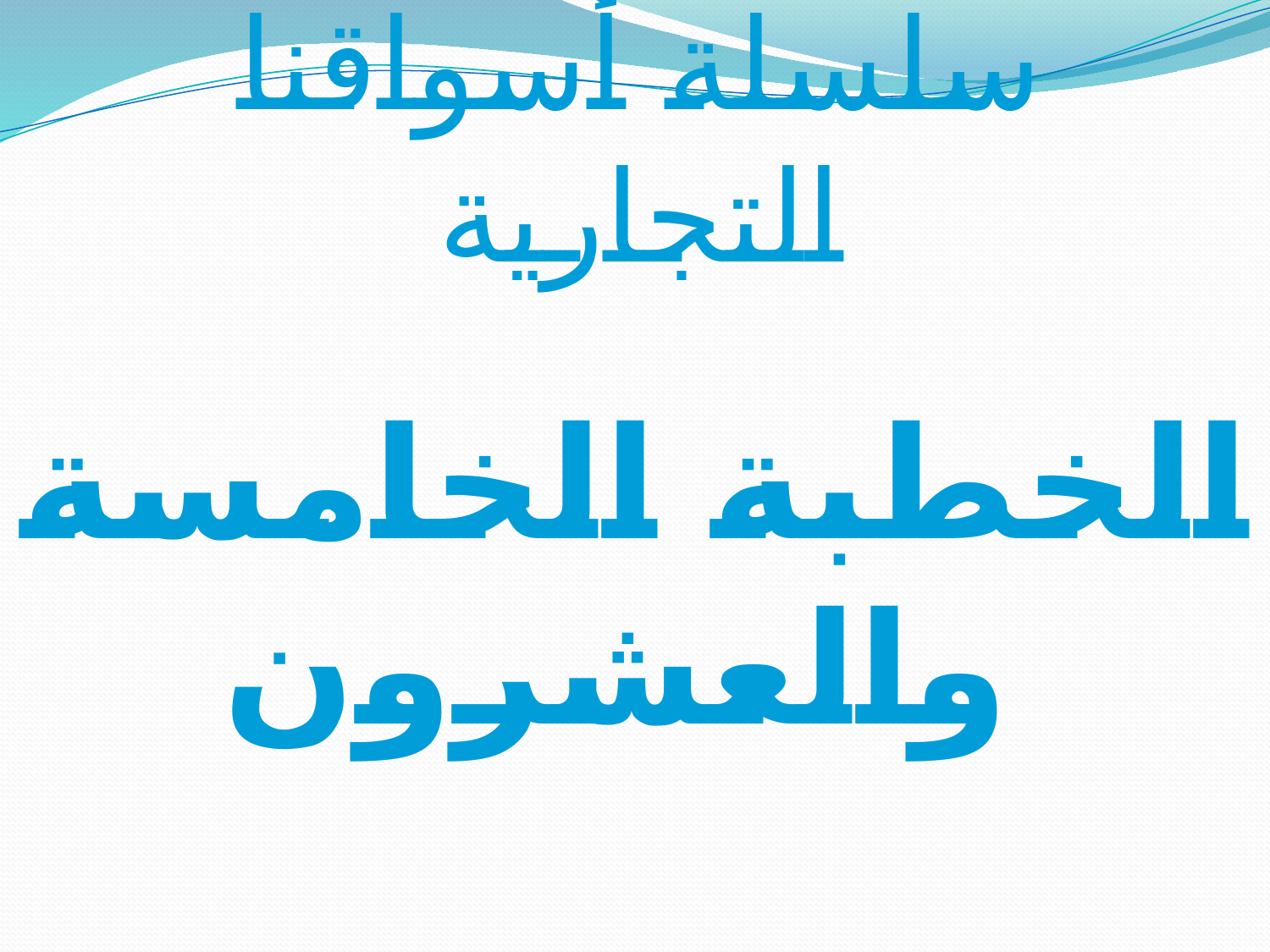

# سلسلة أسواقنا التجارية
الخطبة الخامسة والعشرون